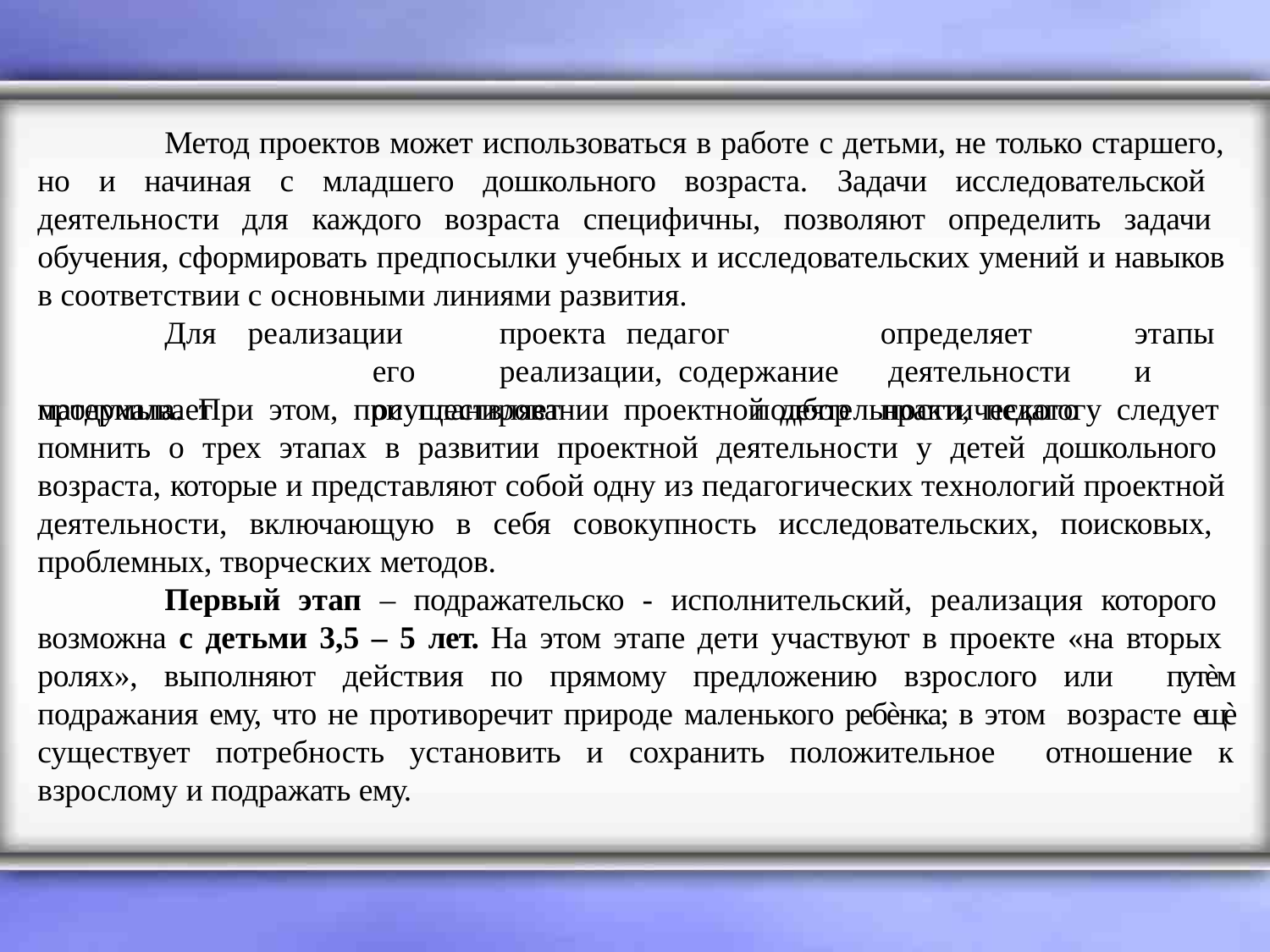

Метод проектов может использоваться в работе с детьми, не только старшего,  но и начиная с младшего дошкольного возраста. Задачи исследовательской  деятельности для каждого возраста специфичны, позволяют определить задачи  обучения, сформировать предпосылки учебных и исследовательских умений и навыков  в соответствии с основными линиями развития.
Для  продумывает
реализации	проекта	педагог		определяет	этапы	его	реализации,  содержание	 деятельности	и	осуществляет		подбор	практического
материала. При этом, при планировании проектной деятельности, педагогу следует  помнить о трех этапах в развитии проектной деятельности у детей дошкольного  возраста, которые и представляют собой одну из педагогических технологий проектной  деятельности, включающую в себя совокупность исследовательских, поисковых,  проблемных, творческих методов.
Первый этап – подражательско - исполнительский, реализация которого  возможна с детьми 3,5 – 5 лет. На этом этапе дети участвуют в проекте «на вторых  ролях», выполняют действия по прямому предложению взрослого или  путѐм подражания ему, что не противоречит природе маленького ребѐнка; в этом  возрасте ещѐ существует потребность установить и сохранить положительное  отношение к взрослому и подражать ему.